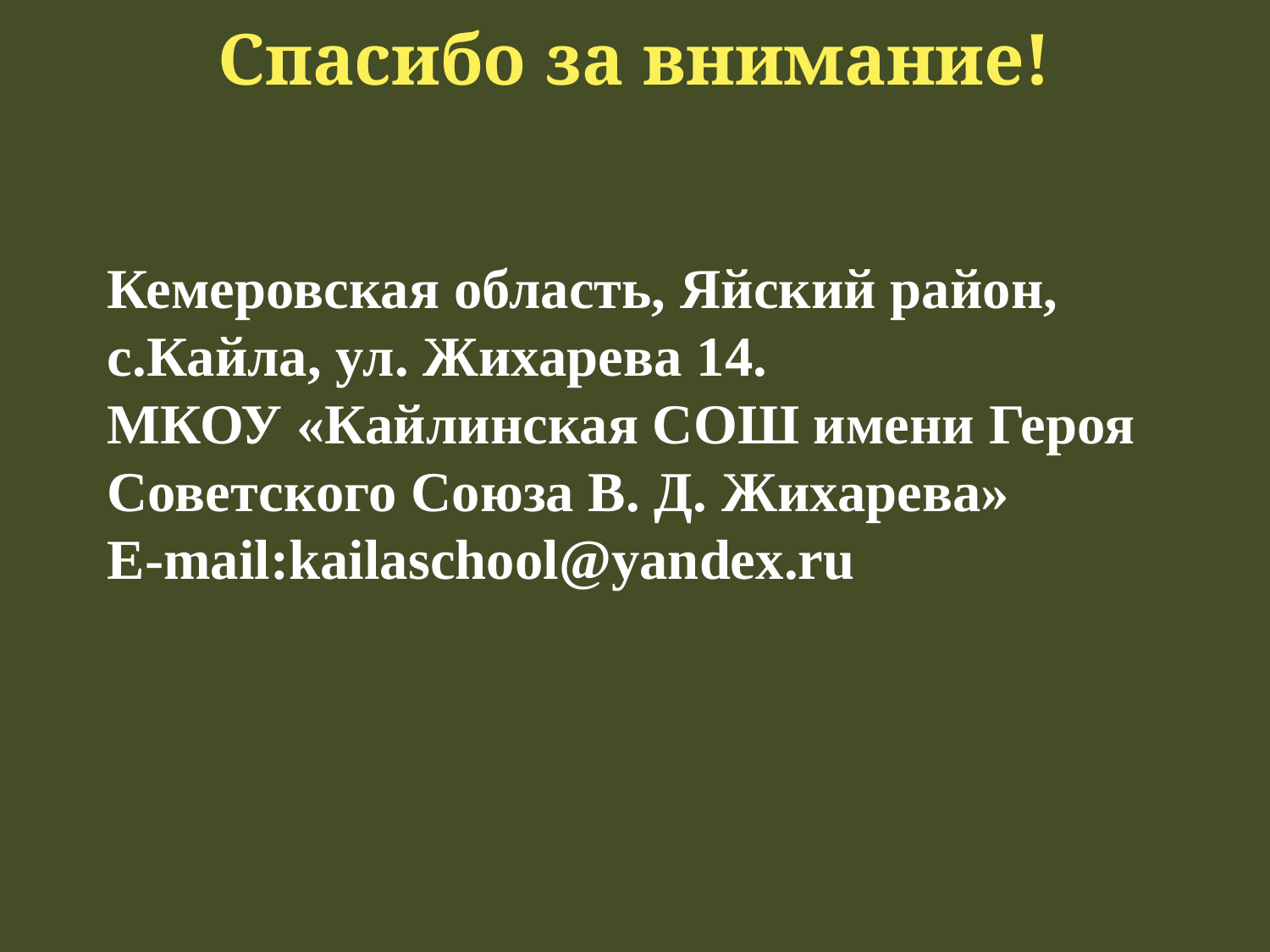

# Спасибо за внимание!

Кемеровская область, Яйский район, с.Кайла, ул. Жихарева 14.
МКОУ «Кайлинская СОШ имени Героя Советского Союза В. Д. Жихарева»
E-mail:kailaschool@yandex.ru